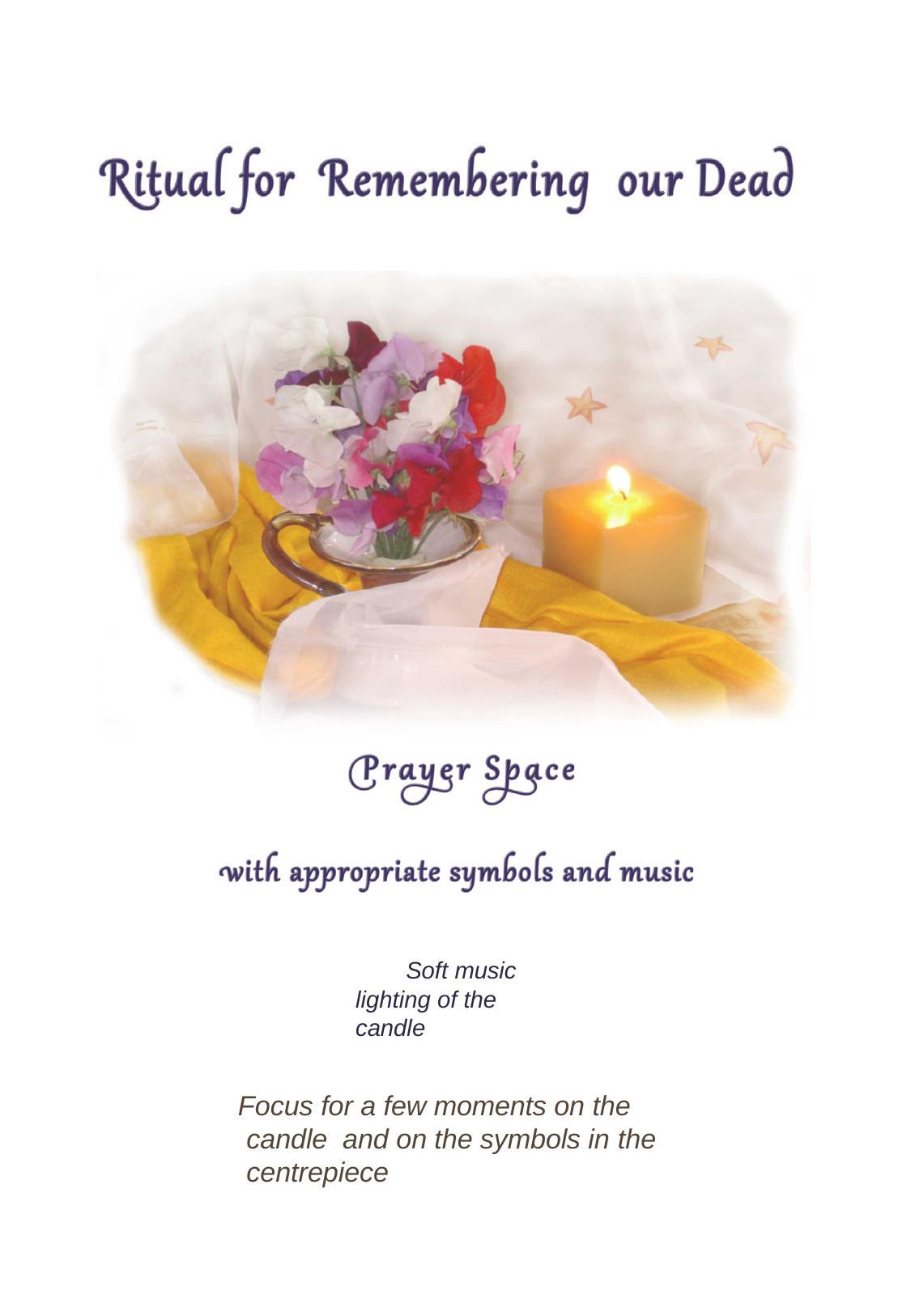

Soft music  lighting of the candle
Focus for a few moments on the candle  and on the symbols in the centrepiece
Page 2